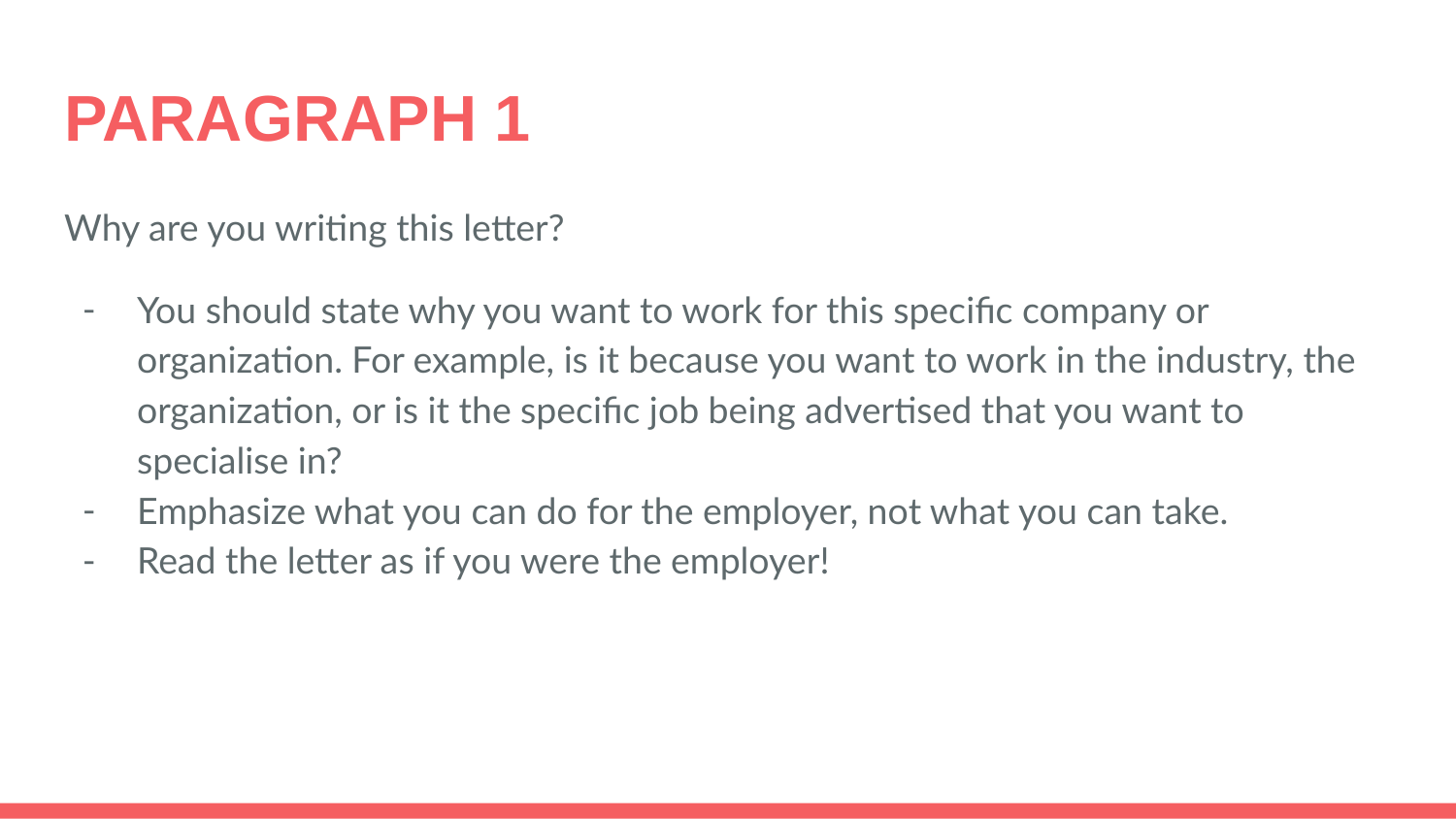

# PARAGRAPH 1
Why are you writing this letter?
You should state why you want to work for this specific company or organization. For example, is it because you want to work in the industry, the organization, or is it the specific job being advertised that you want to specialise in?
Emphasize what you can do for the employer, not what you can take.
Read the letter as if you were the employer!